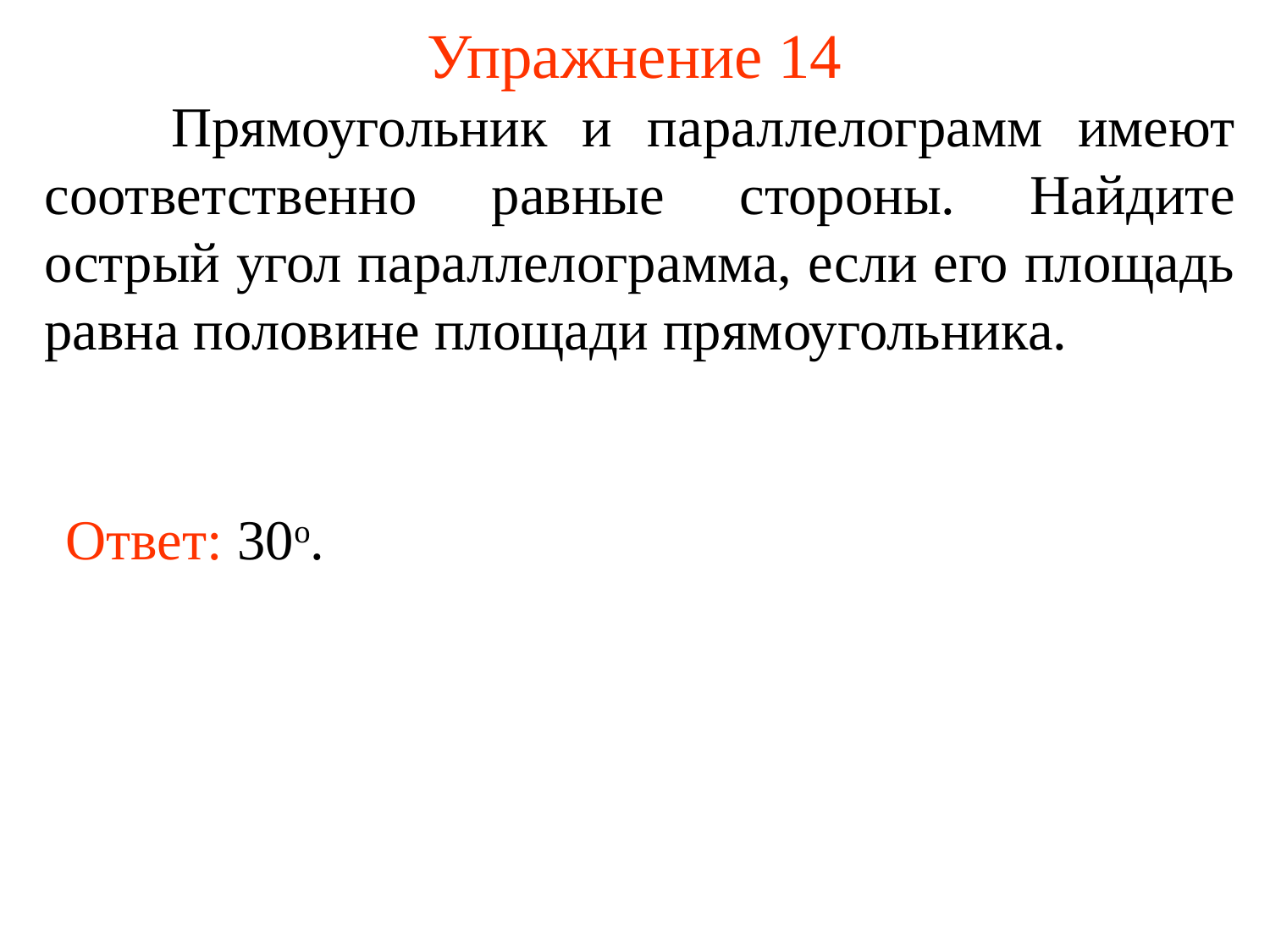

# Упражнение 14
	Прямоугольник и параллелограмм имеют соответственно равные стороны. Найдите острый угол параллелограмма, если его площадь равна половине площади прямоугольника.
Ответ: 30о.